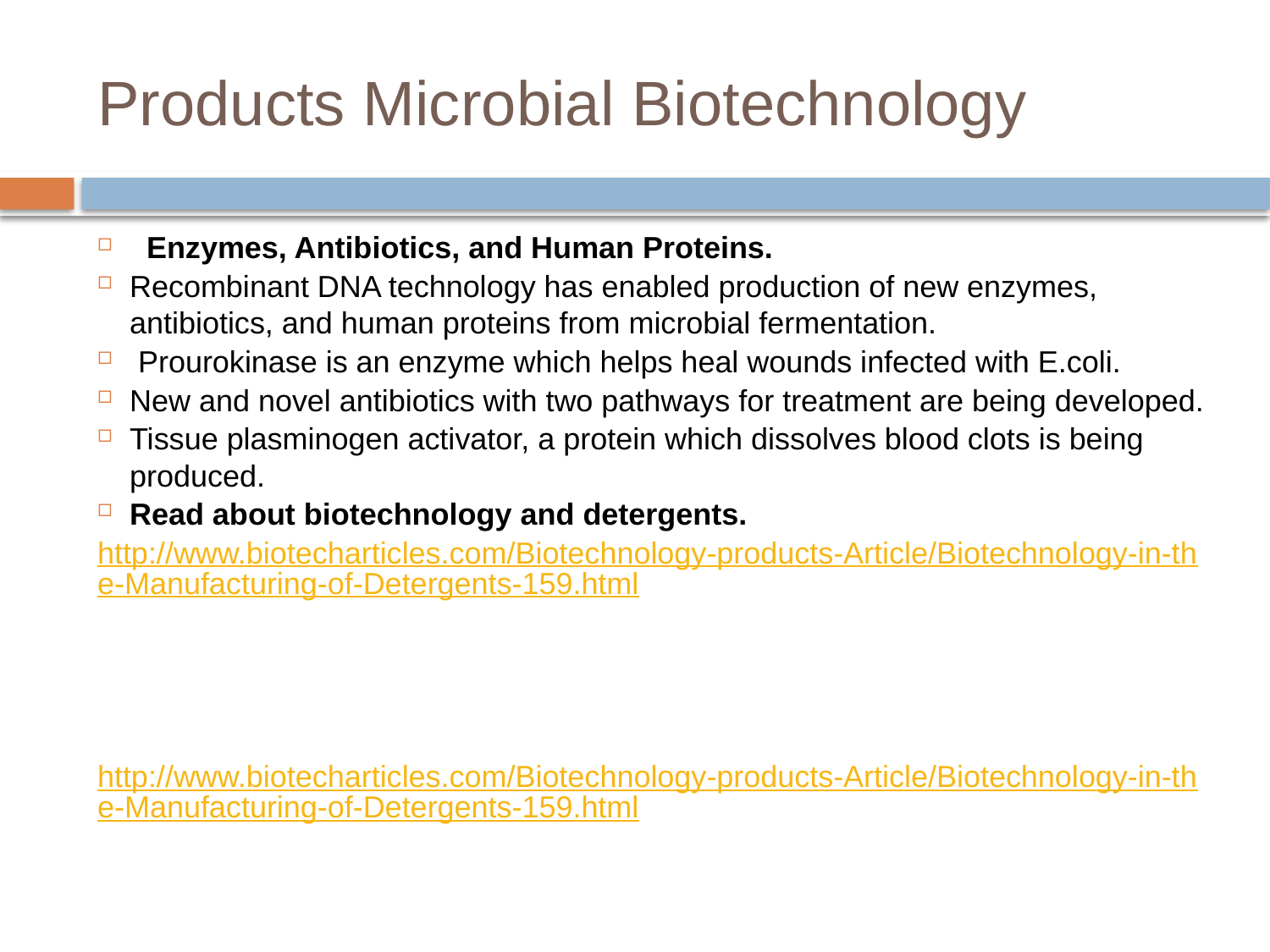

# Products Microbial Biotechnology
  Enzymes, Antibiotics, and Human Proteins.
Recombinant DNA technology has enabled production of new enzymes, antibiotics, and human proteins from microbial fermentation.
 Prourokinase is an enzyme which helps heal wounds infected with E.coli.
New and novel antibiotics with two pathways for treatment are being developed.
Tissue plasminogen activator, a protein which dissolves blood clots is being produced.
Read about biotechnology and detergents.
http://www.biotecharticles.com/Biotechnology-products-Article/Biotechnology-in-the-Manufacturing-of-Detergents-159.html

http://www.biotecharticles.com/Biotechnology-products-Article/Biotechnology-in-the-Manufacturing-of-Detergents-159.html